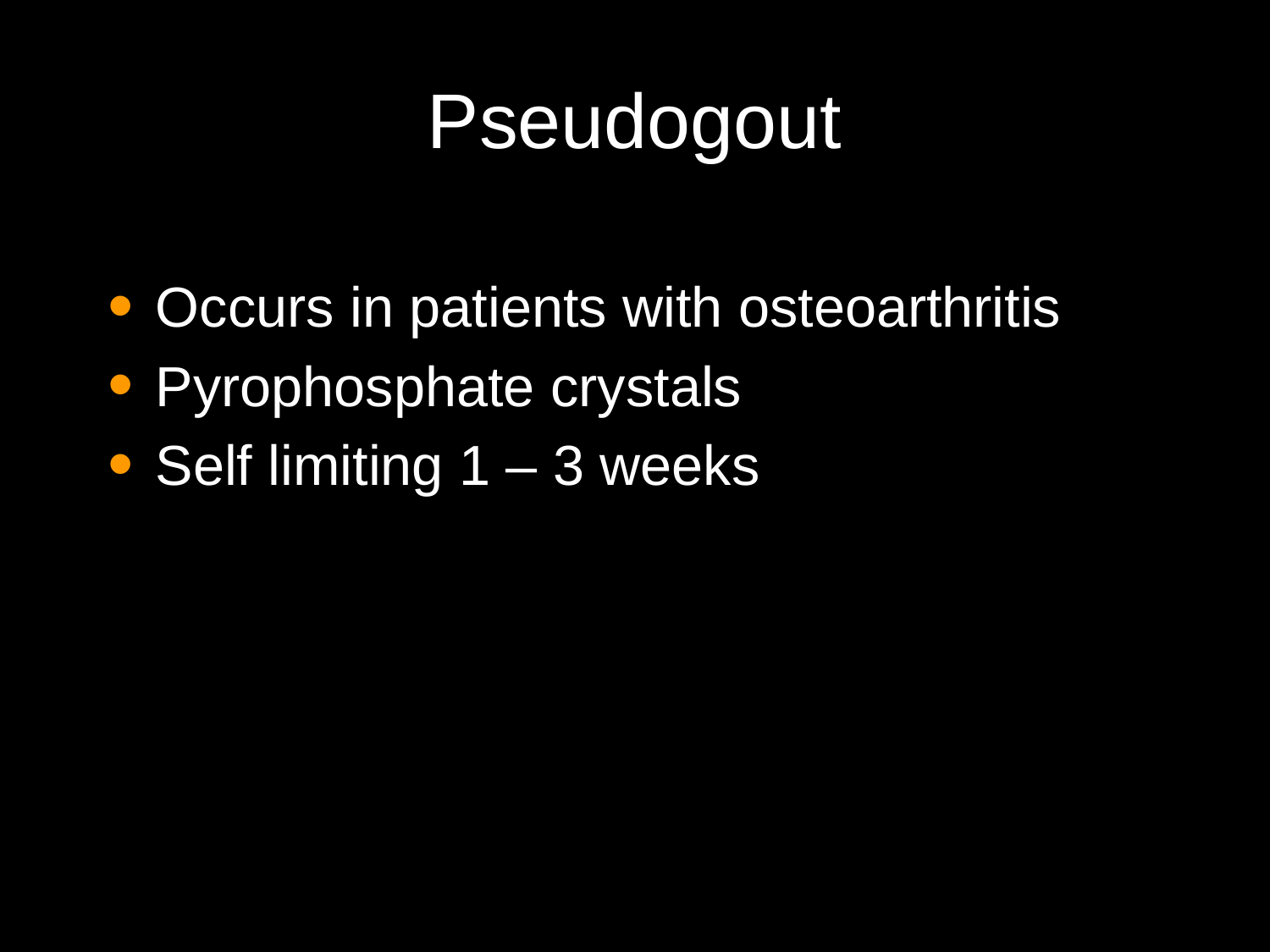

# Pseudogout
Occurs in patients with osteoarthritis
Pyrophosphate crystals
Self limiting 1 – 3 weeks